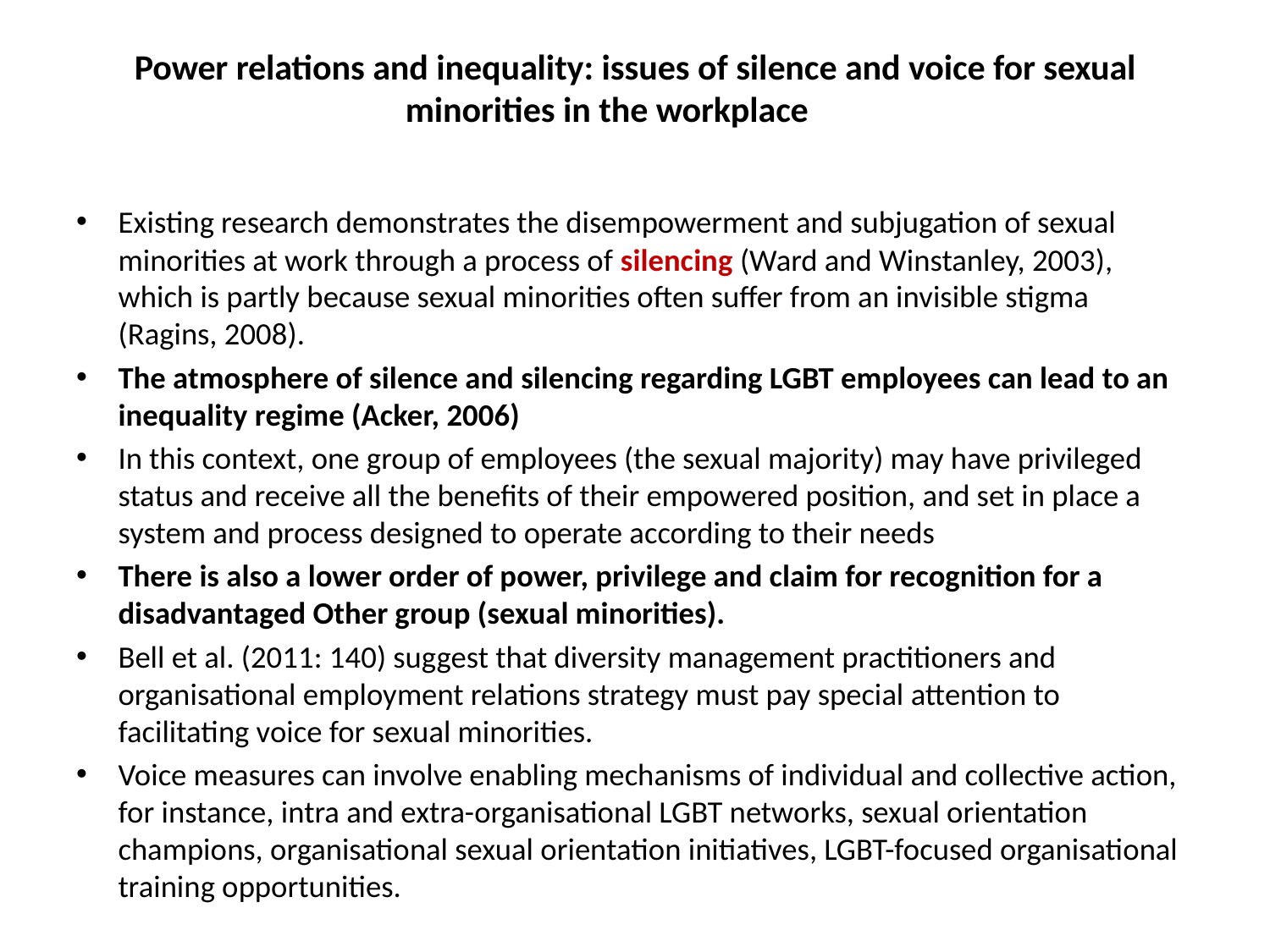

# Power relations and inequality: issues of silence and voice for sexual minorities in the workplace
Existing research demonstrates the disempowerment and subjugation of sexual minorities at work through a process of silencing (Ward and Winstanley, 2003), which is partly because sexual minorities often suffer from an invisible stigma (Ragins, 2008).
The atmosphere of silence and silencing regarding LGBT employees can lead to an inequality regime (Acker, 2006)
In this context, one group of employees (the sexual majority) may have privileged status and receive all the benefits of their empowered position, and set in place a system and process designed to operate according to their needs
There is also a lower order of power, privilege and claim for recognition for a disadvantaged Other group (sexual minorities).
Bell et al. (2011: 140) suggest that diversity management practitioners and organisational employment relations strategy must pay special attention to facilitating voice for sexual minorities.
Voice measures can involve enabling mechanisms of individual and collective action, for instance, intra and extra-organisational LGBT networks, sexual orientation champions, organisational sexual orientation initiatives, LGBT-focused organisational training opportunities.